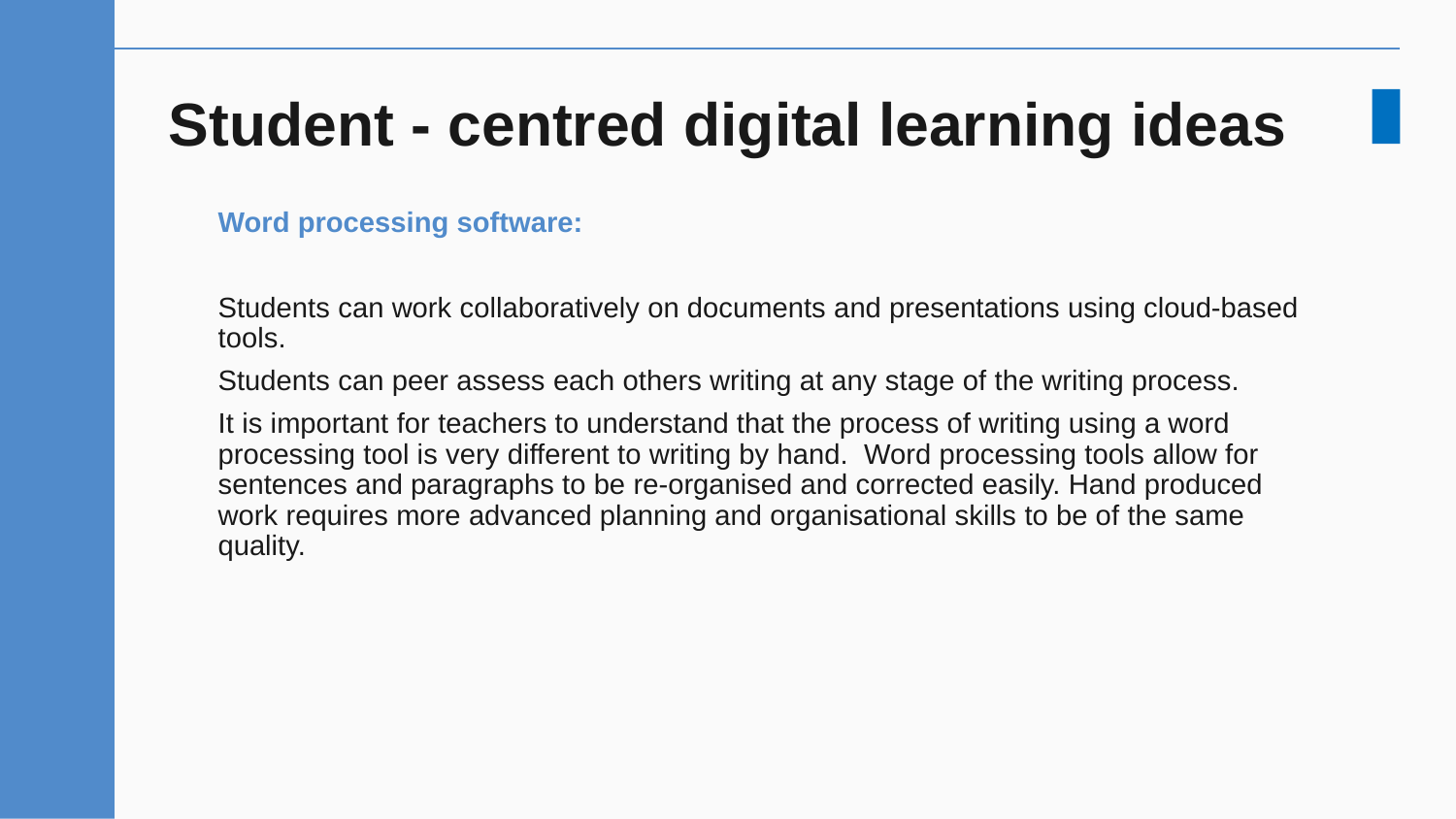

# Student - centred digital learning ideas
Word processing software:

Students can work collaboratively on documents and presentations using cloud-based tools.
Students can peer assess each others writing at any stage of the writing process.
It is important for teachers to understand that the process of writing using a word processing tool is very different to writing by hand.  Word processing tools allow for sentences and paragraphs to be re-organised and corrected easily. Hand produced work requires more advanced planning and organisational skills to be of the same quality.